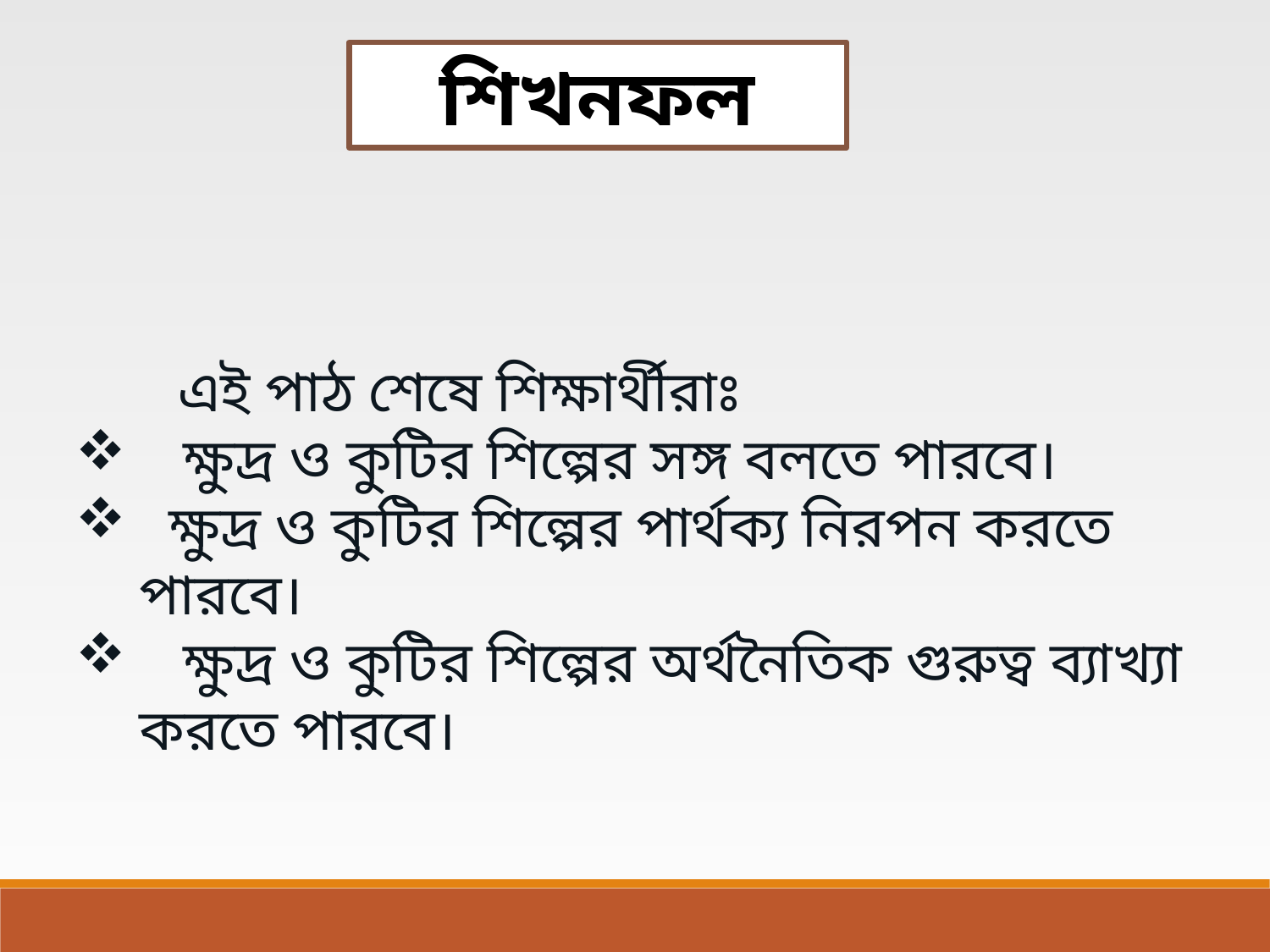

শিখনফল
       এই পাঠ শেষে শিক্ষার্থীরাঃ
   ক্ষুদ্র ও কুটির শিল্পের সঙ্গ বলতে পারবে।
  ক্ষুদ্র ও কুটির শিল্পের পার্থক্য নিরপন করতে পারবে।
   ক্ষুদ্র ও কুটির শিল্পের অর্থনৈতিক গুরুত্ব ব্যাখ্যা করতে পারবে।